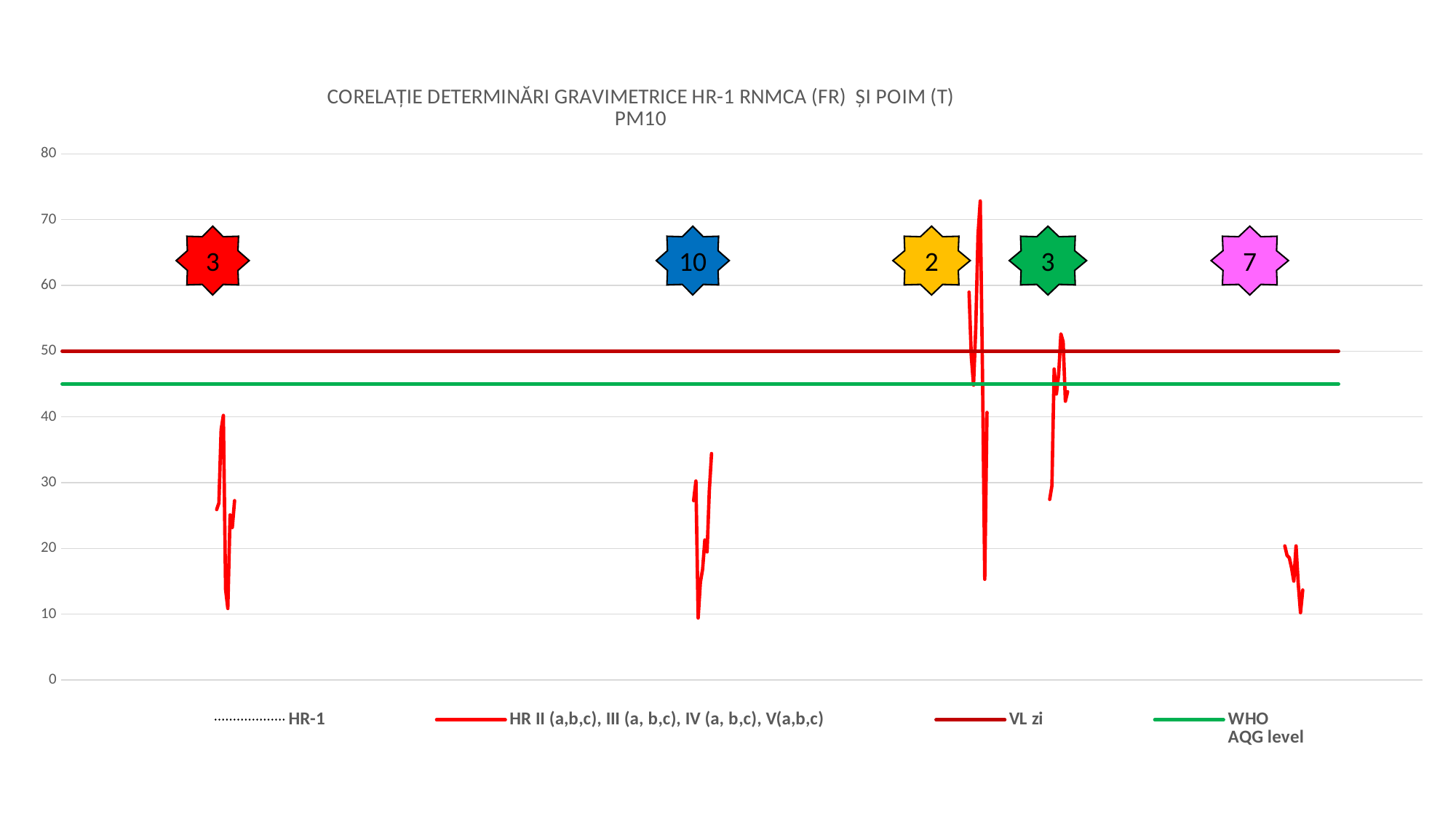

### Chart: CORELAȚIE DETERMINĂRI GRAVIMETRICE HR-1 RNMCA (FR)  ȘI POIM (T)
PM10

| Category | HR-1 | HR II (a,b,c), III (a, b,c), IV (a, b,c), V(a,b,c) | VL zi | WHO
AQG level |
|---|---|---|---|---|
3
10
2
3
7